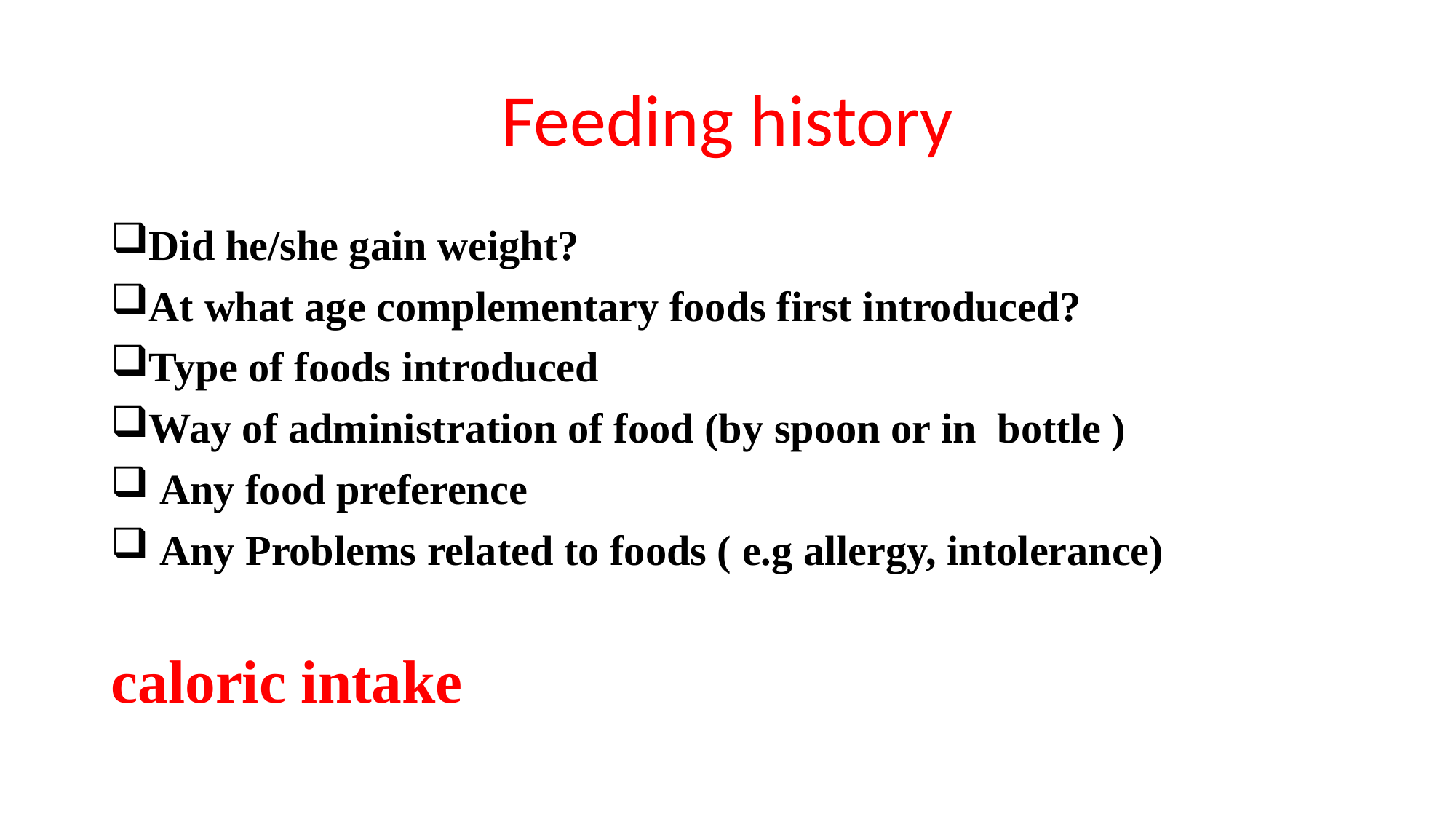

# Feeding history
Did he/she gain weight?
At what age complementary foods first introduced?
Type of foods introduced
Way of administration of food (by spoon or in  bottle )
 Any food preference
 Any Problems related to foods ( e.g allergy, intolerance)

caloric intake